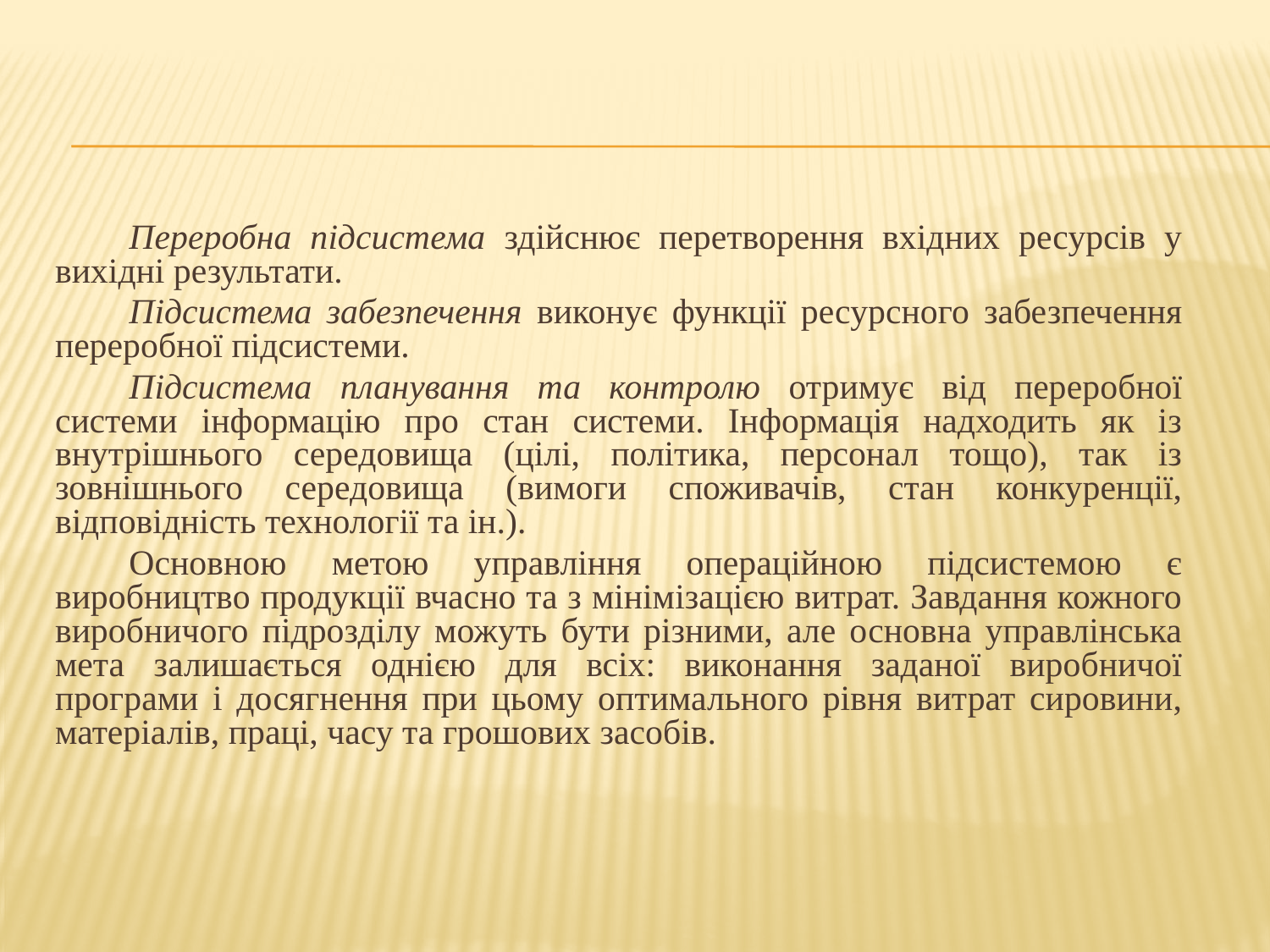

Переробна підсистема здійснює перетворення вхідних ресурсів у вихідні результати.
Підсистема забезпечення виконує функції ресурсного забезпечення переробної підсистеми.
Підсистема планування та контролю отримує від переробної системи інформацію про стан системи. Інформація надходить як із внутрішнього середовища (цілі, політика, персонал тощо), так із зовнішнього середовища (вимоги споживачів, стан конкуренції, відповідність технології та ін.).
Основною метою управління операційною підсистемою є виробництво продукції вчасно та з мінімізацією витрат. Завдання кожного виробничого підрозділу можуть бути різними, але основна управлінська мета залишається однією для всіх: виконання заданої виробничої програми і досягнення при цьому оптимального рівня витрат сировини, матеріалів, праці, часу та грошових засобів.